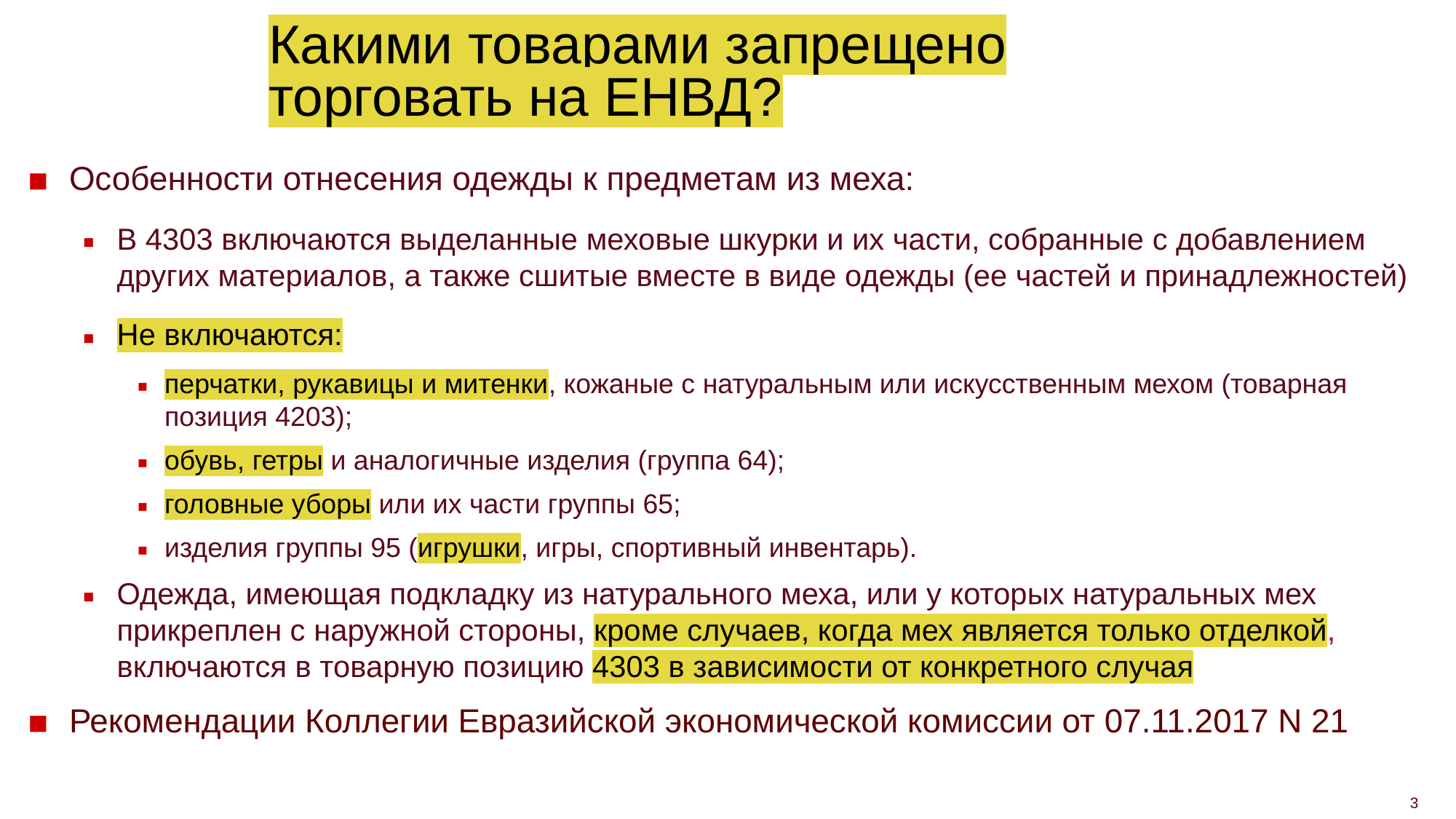

# Какими товарами запрещено торговать на ЕНВД?
Особенности отнесения одежды к предметам из меха:
В 4303 включаются выделанные меховые шкурки и их части, собранные с добавлением других материалов, а также сшитые вместе в виде одежды (ее частей и принадлежностей)
Не включаются:
перчатки, рукавицы и митенки, кожаные с натуральным или искусственным мехом (товарная позиция 4203);
обувь, гетры и аналогичные изделия (группа 64);
головные уборы или их части группы 65;
изделия группы 95 (игрушки, игры, спортивный инвентарь).
Одежда, имеющая подкладку из натурального меха, или у которых натуральных мех прикреплен с наружной стороны, кроме случаев, когда мех является только отделкой, включаются в товарную позицию 4303 в зависимости от конкретного случая
Рекомендации Коллегии Евразийской экономической комиссии от 07.11.2017 N 21

3